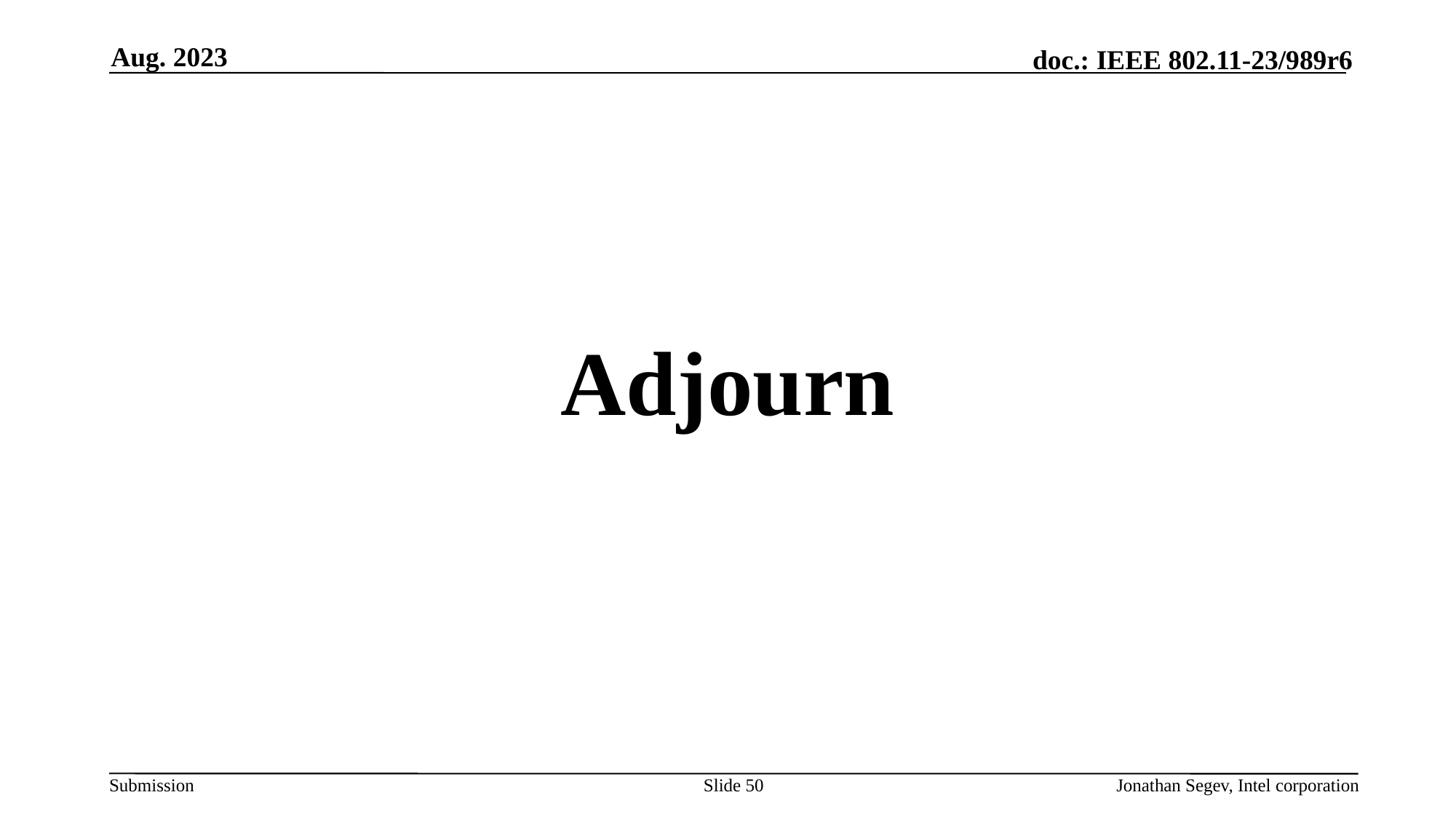

Aug. 2023

Adjourn
Slide 50
Jonathan Segev, Intel corporation